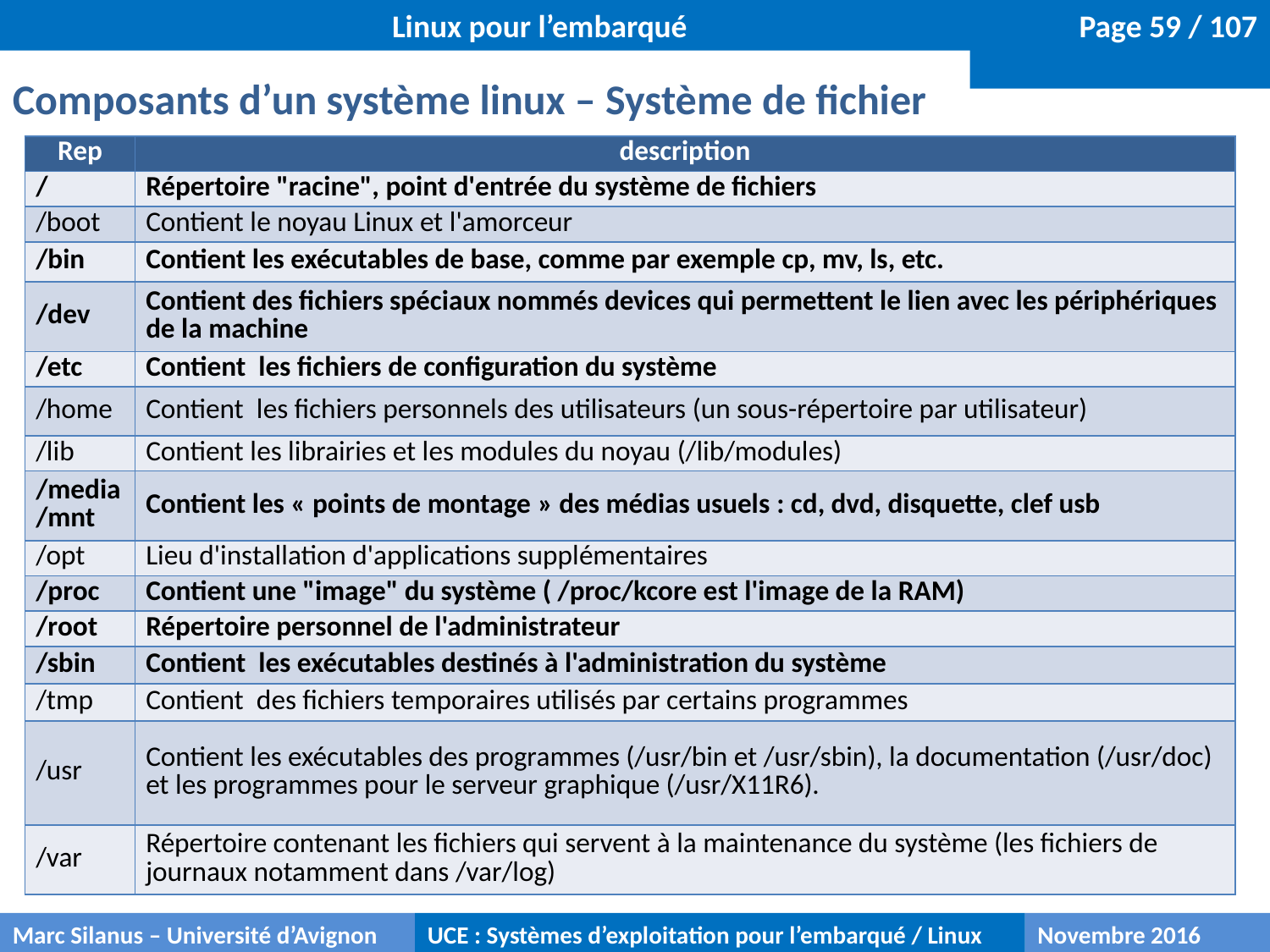

Linux pour l’embarqué

Composants d’un système linux – Système de fichier
| Rep | description |
| --- | --- |
| / | Répertoire "racine", point d'entrée du système de fichiers |
| /boot | Contient le noyau Linux et l'amorceur |
| /bin | Contient les exécutables de base, comme par exemple cp, mv, ls, etc. |
| /dev | Contient des fichiers spéciaux nommés devices qui permettent le lien avec les périphériques de la machine |
| /etc | Contient les fichiers de configuration du système |
| /home | Contient les fichiers personnels des utilisateurs (un sous-répertoire par utilisateur) |
| /lib | Contient les librairies et les modules du noyau (/lib/modules) |
| /media /mnt | Contient les « points de montage » des médias usuels : cd, dvd, disquette, clef usb |
| /opt | Lieu d'installation d'applications supplémentaires |
| /proc | Contient une "image" du système ( /proc/kcore est l'image de la RAM) |
| /root | Répertoire personnel de l'administrateur |
| /sbin | Contient les exécutables destinés à l'administration du système |
| /tmp | Contient des fichiers temporaires utilisés par certains programmes |
| /usr | Contient les exécutables des programmes (/usr/bin et /usr/sbin), la documentation (/usr/doc) et les programmes pour le serveur graphique (/usr/X11R6). |
| /var | Répertoire contenant les fichiers qui servent à la maintenance du système (les fichiers de journaux notamment dans /var/log) |
Marc Silanus – Université d’Avignon
UCE : Systèmes d’exploitation pour l’embarqué / Linux
Novembre 2016